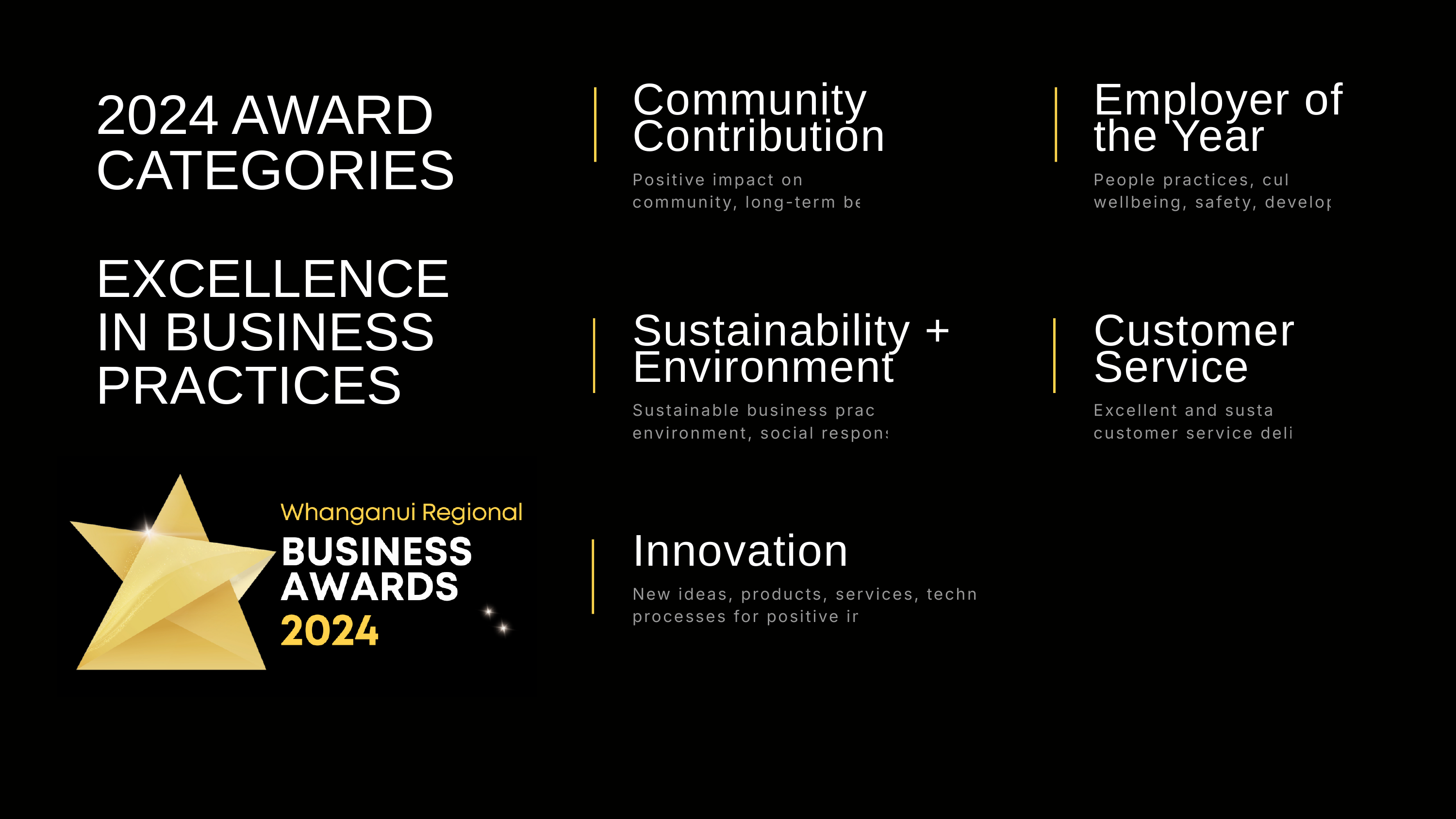

Community Contribution
Employer of the Year

2024 AWARD CATEGORIES
Positive impact on the community, long-term benefit
People practices, culture, wellbeing, safety, development
EXCELLENCE
IN BUSINESS PRACTICES
Sustainability + Environment
Customer Service

Sustainable business practices, environment, social responsibility
Excellent and sustained customer service delivery

Innovation

New ideas, products, services, technologies, processes for positive impact